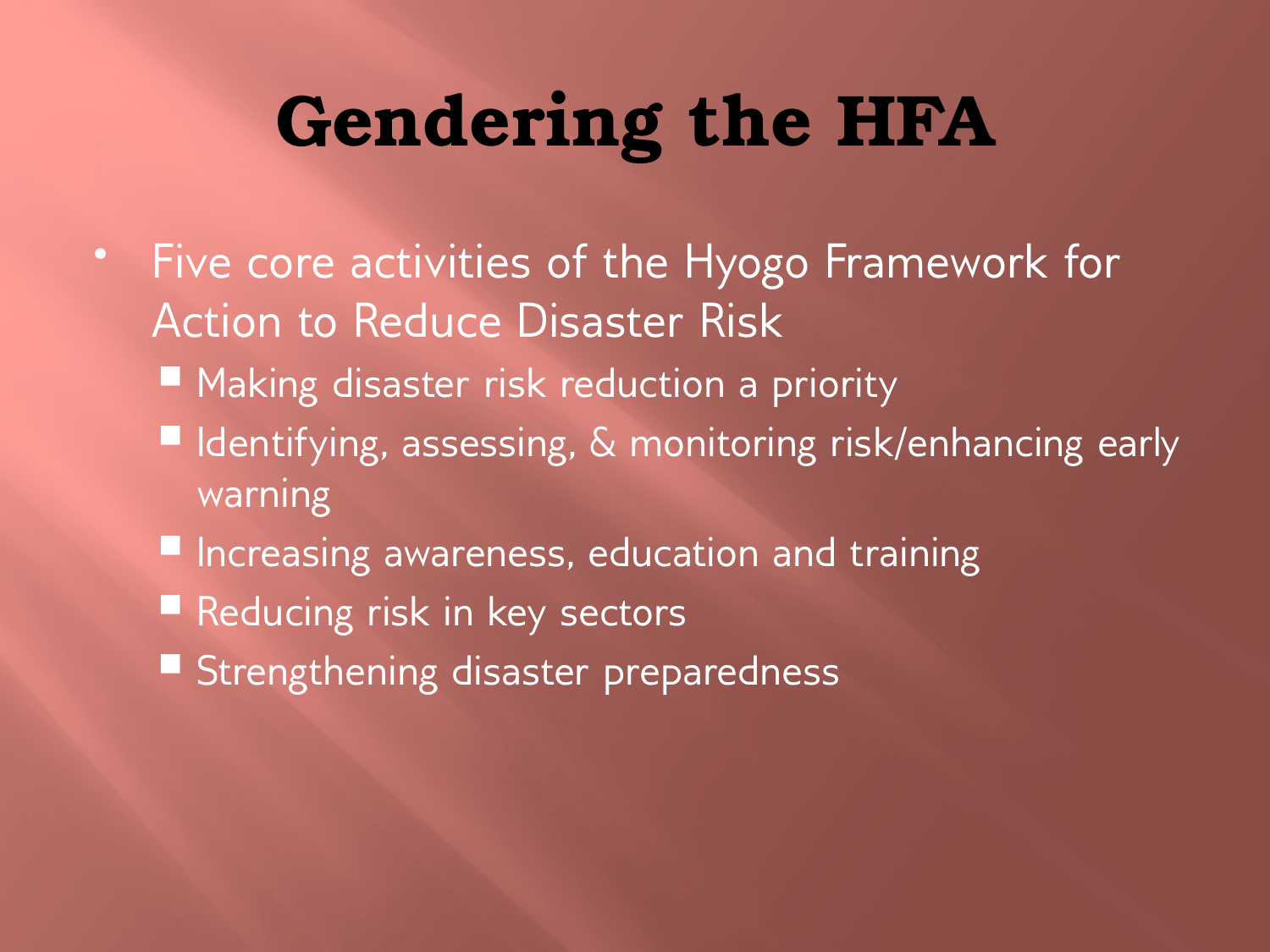

# Gendering the HFA
Five core activities of the Hyogo Framework for Action to Reduce Disaster Risk
Making disaster risk reduction a priority
Identifying, assessing, & monitoring risk/enhancing early warning
Increasing awareness, education and training
Reducing risk in key sectors
Strengthening disaster preparedness